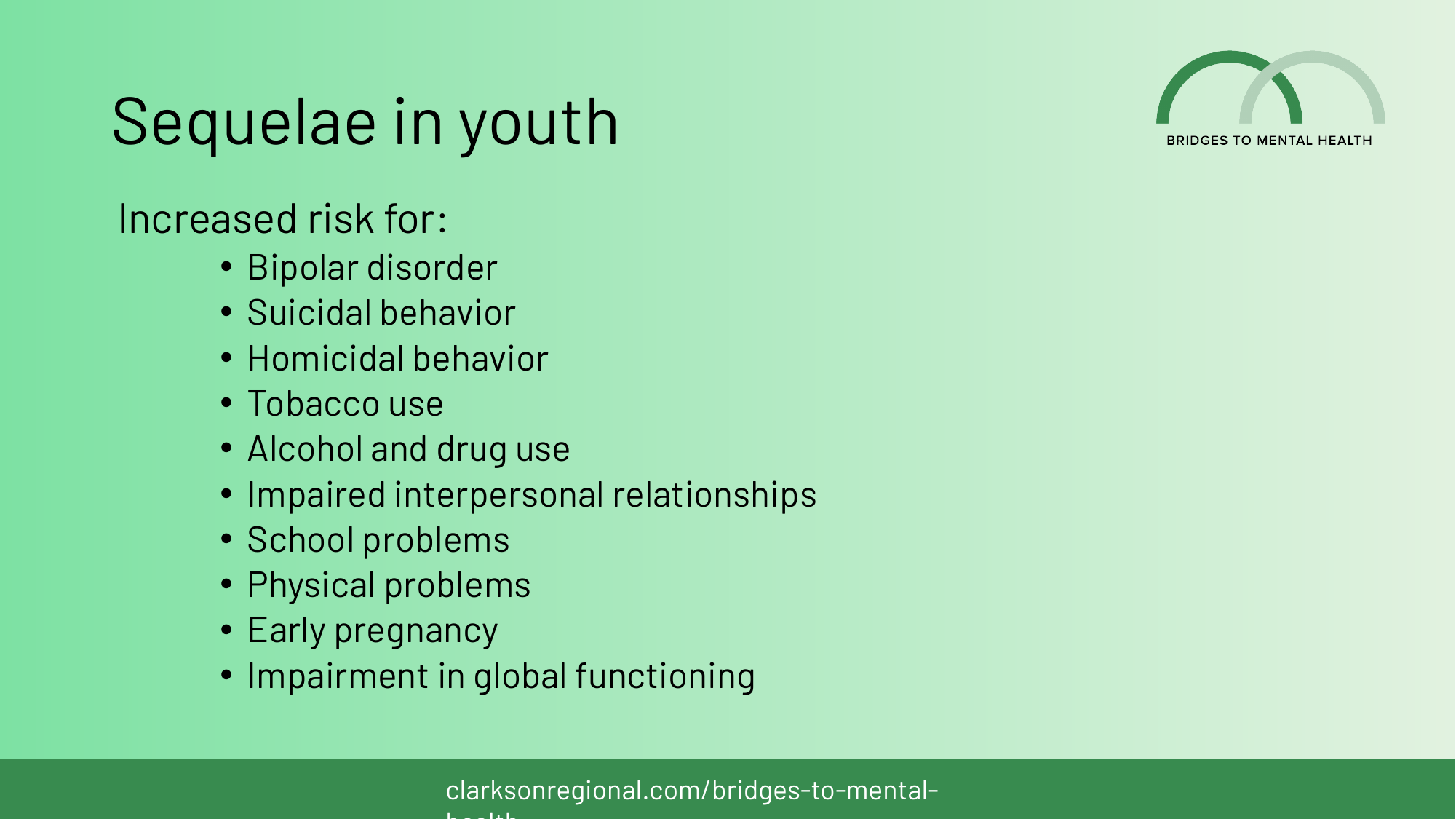

# Sequelae in youth
Increased risk for:
Bipolar disorder
Suicidal behavior
Homicidal behavior
Tobacco use
Alcohol and drug use
Impaired interpersonal relationships
School problems
Physical problems
Early pregnancy
Impairment in global functioning